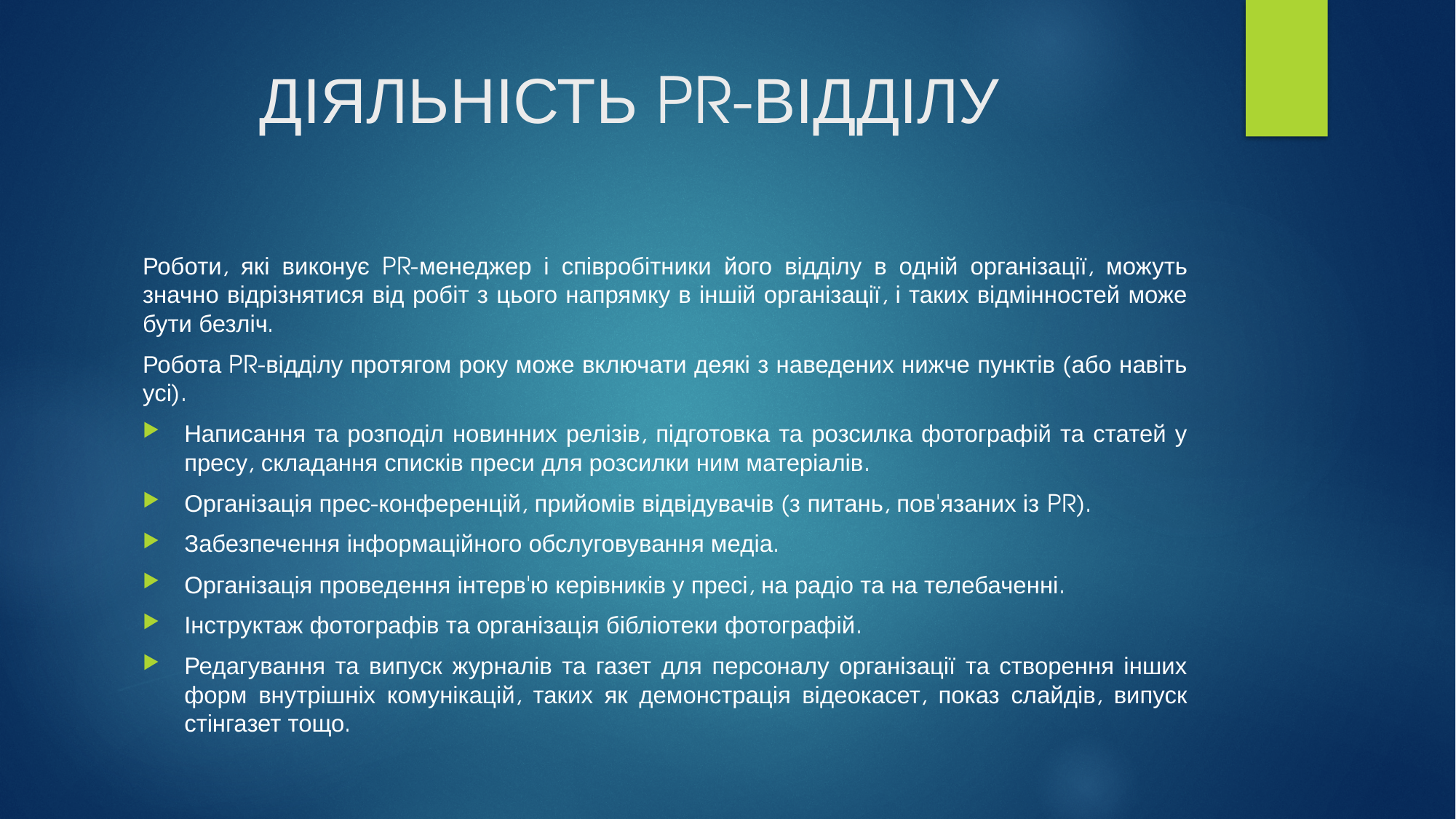

# ДІЯЛЬНІСТЬ PR-ВІДДІЛУ
Роботи, які виконує PR-менеджер і співробітники його відділу в одній організації, можуть значно відрізнятися від робіт з цього напрямку в іншій організації, і таких відмінностей може бути безліч.
Робота PR-відділу протягом року може включати деякі з наведених нижче пунктів (або навіть усі).
Написання та розподіл новинних релізів, підготовка та розсилка фотографій та статей у пресу, складання списків преси для розсилки ним матеріалів.
Організація прес-конференцій, прийомів відвідувачів (з питань, пов'язаних із PR).
Забезпечення інформаційного обслуговування медіа.
Організація проведення інтерв'ю керівників у пресі, на радіо та на телебаченні.
Інструктаж фотографів та організація бібліотеки фотографій.
Редагування та випуск журналів та газет для персоналу організації та створення інших форм внутрішніх комунікацій, таких як демонстрація відеокасет, показ слайдів, випуск стінгазет тощо.